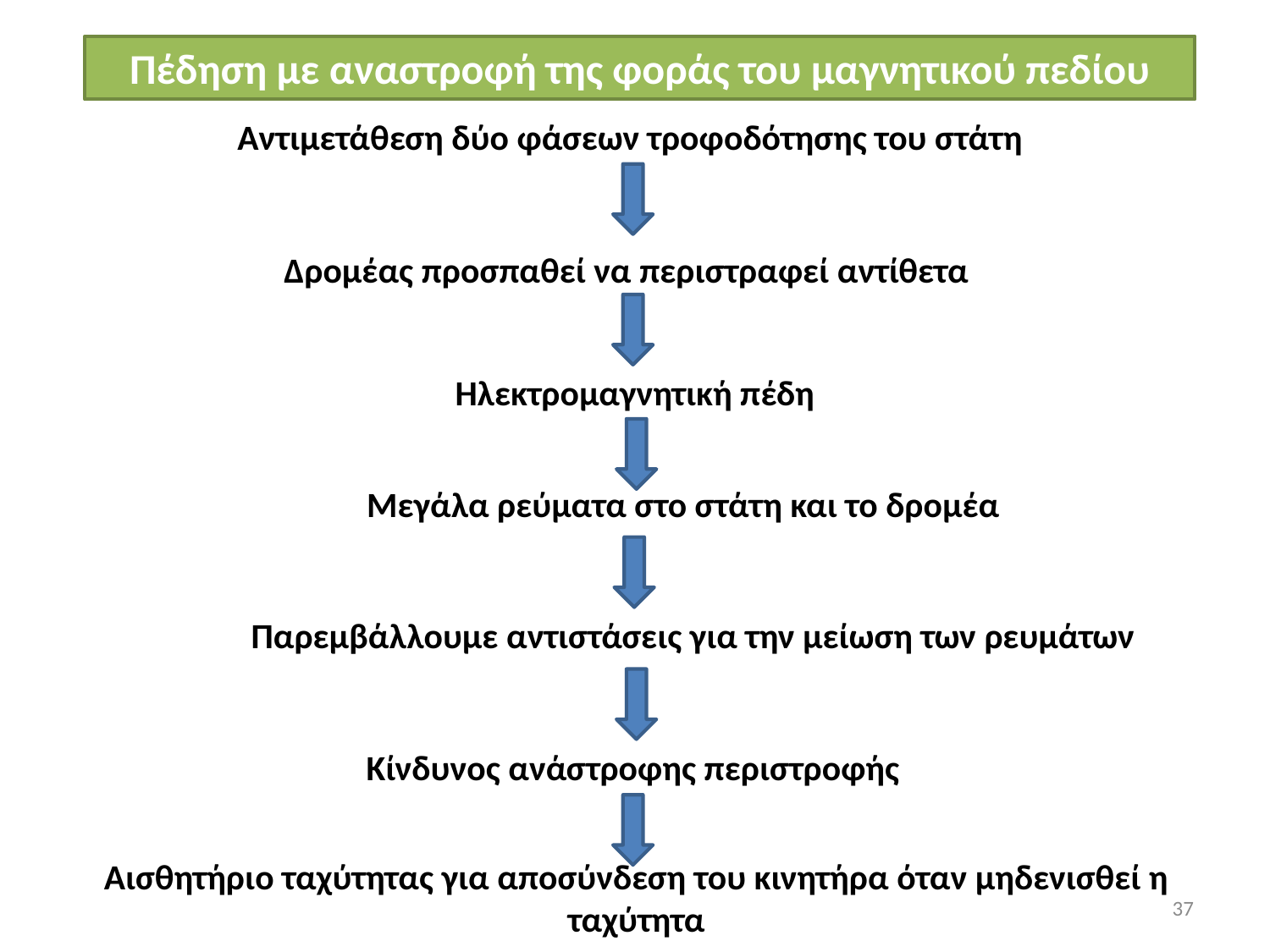

Πέδηση με αναστροφή της φοράς του μαγνητικού πεδίου
Αντιμετάθεση δύο φάσεων τροφοδότησης του στάτη

Δρομέας προσπαθεί να περιστραφεί αντίθετα

Ηλεκτρομαγνητική πέδη

Μεγάλα ρεύματα στο στάτη και το δρομέα

Παρεμβάλλουμε αντιστάσεις για την μείωση των ρευμάτων

Κίνδυνος ανάστροφης περιστροφής

Αισθητήριο ταχύτητας για αποσύνδεση του κινητήρα όταν μηδενισθεί η ταχύτητα
37